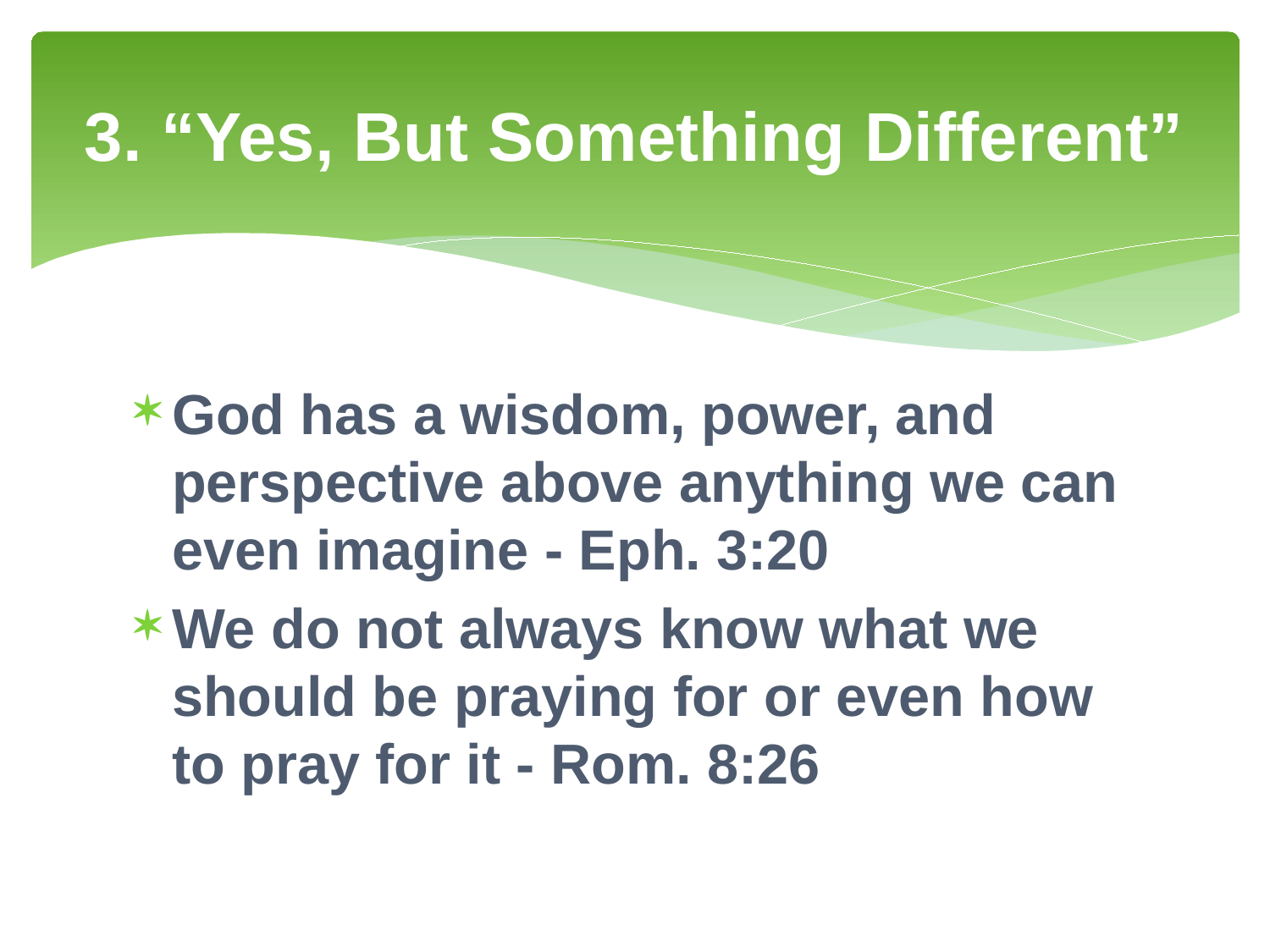

# 3. “Yes, But Something Different”
God has a wisdom, power, and perspective above anything we can even imagine - Eph. 3:20
We do not always know what we should be praying for or even how to pray for it - Rom. 8:26